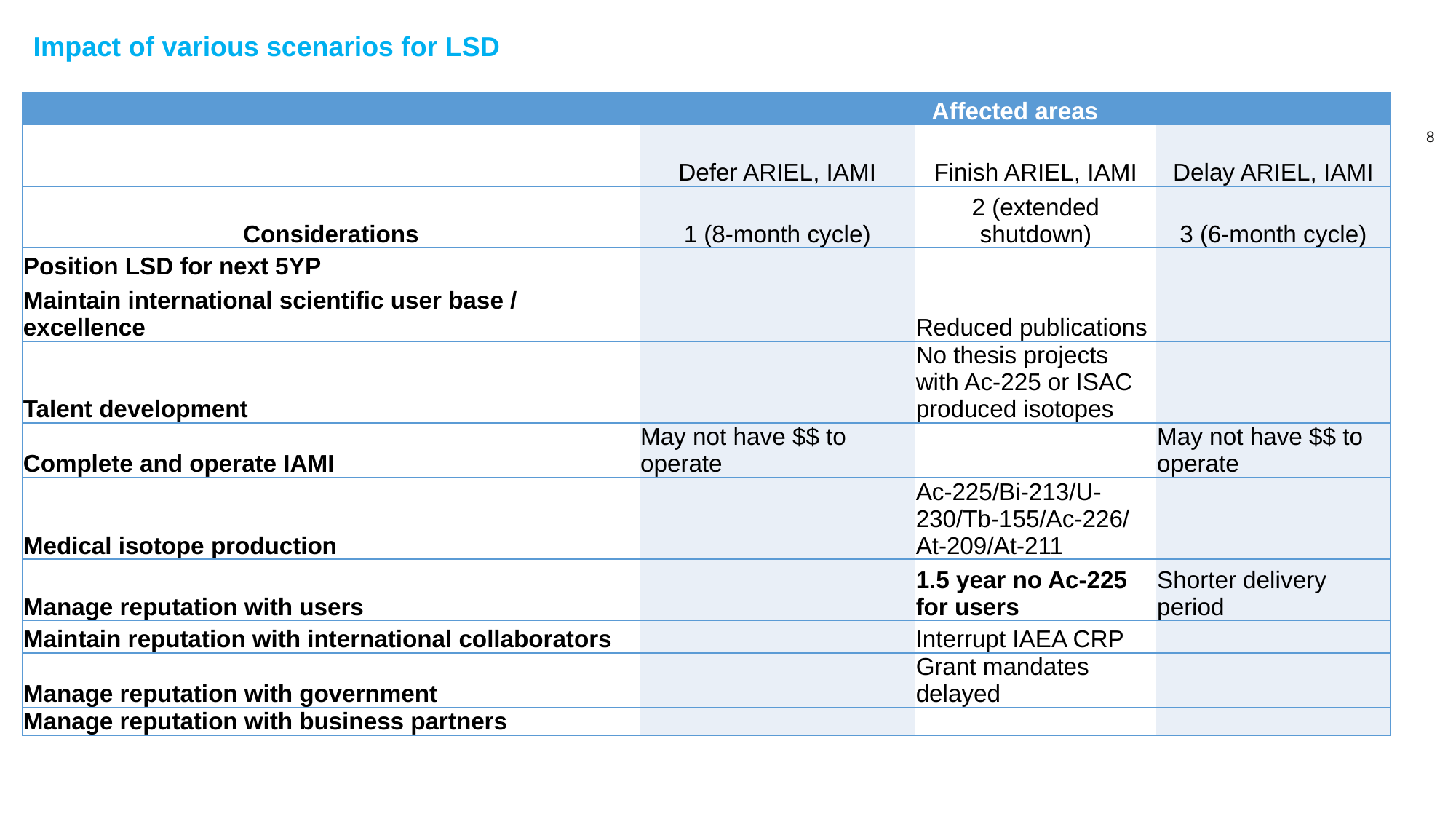

# Impact of various scenarios for LSD
|  | Affected areas |  |  |
| --- | --- | --- | --- |
|  | Defer ARIEL, IAMI | Finish ARIEL, IAMI | Delay ARIEL, IAMI |
| Considerations | 1 (8-month cycle) | 2 (extended shutdown) | 3 (6-month cycle) |
| Position LSD for next 5YP |  |  |  |
| Maintain international scientific user base / excellence |  | Reduced publications |  |
| Talent development |  | No thesis projects with Ac-225 or ISAC produced isotopes |  |
| Complete and operate IAMI | May not have $$ to operate |  | May not have $$ to operate |
| Medical isotope production |  | Ac-225/Bi-213/U-230/Tb-155/Ac-226/At-209/At-211 |  |
| Manage reputation with users |  | 1.5 year no Ac-225 for users | Shorter delivery period |
| Maintain reputation with international collaborators |  | Interrupt IAEA CRP |  |
| Manage reputation with government |  | Grant mandates delayed |  |
| Manage reputation with business partners |  |  |  |